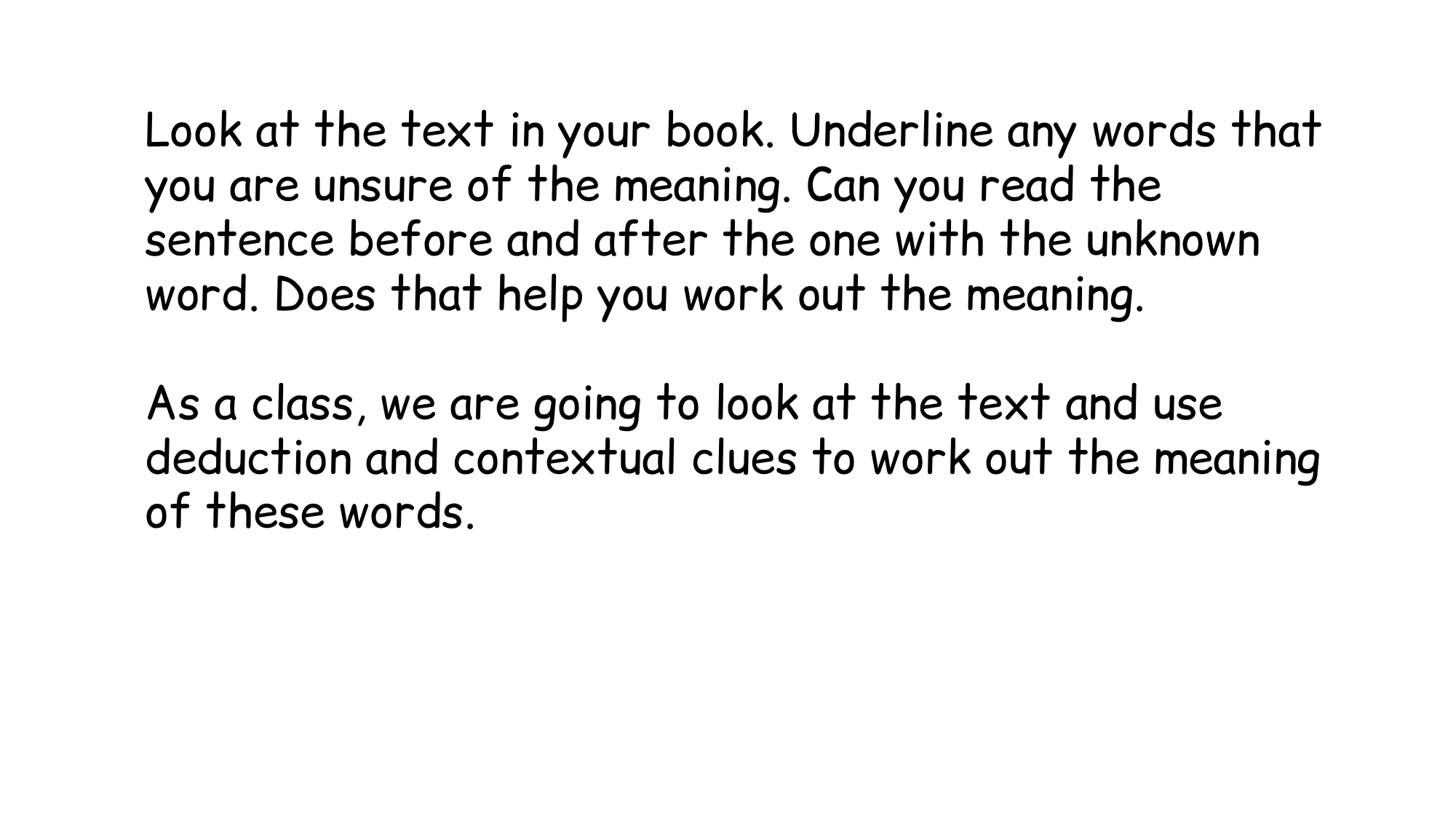

Look at the text in your book. Underline any words that you are unsure of the meaning. Can you read the sentence before and after the one with the unknown word. Does that help you work out the meaning.

As a class, we are going to look at the text and use deduction and contextual clues to work out the meaning of these words.